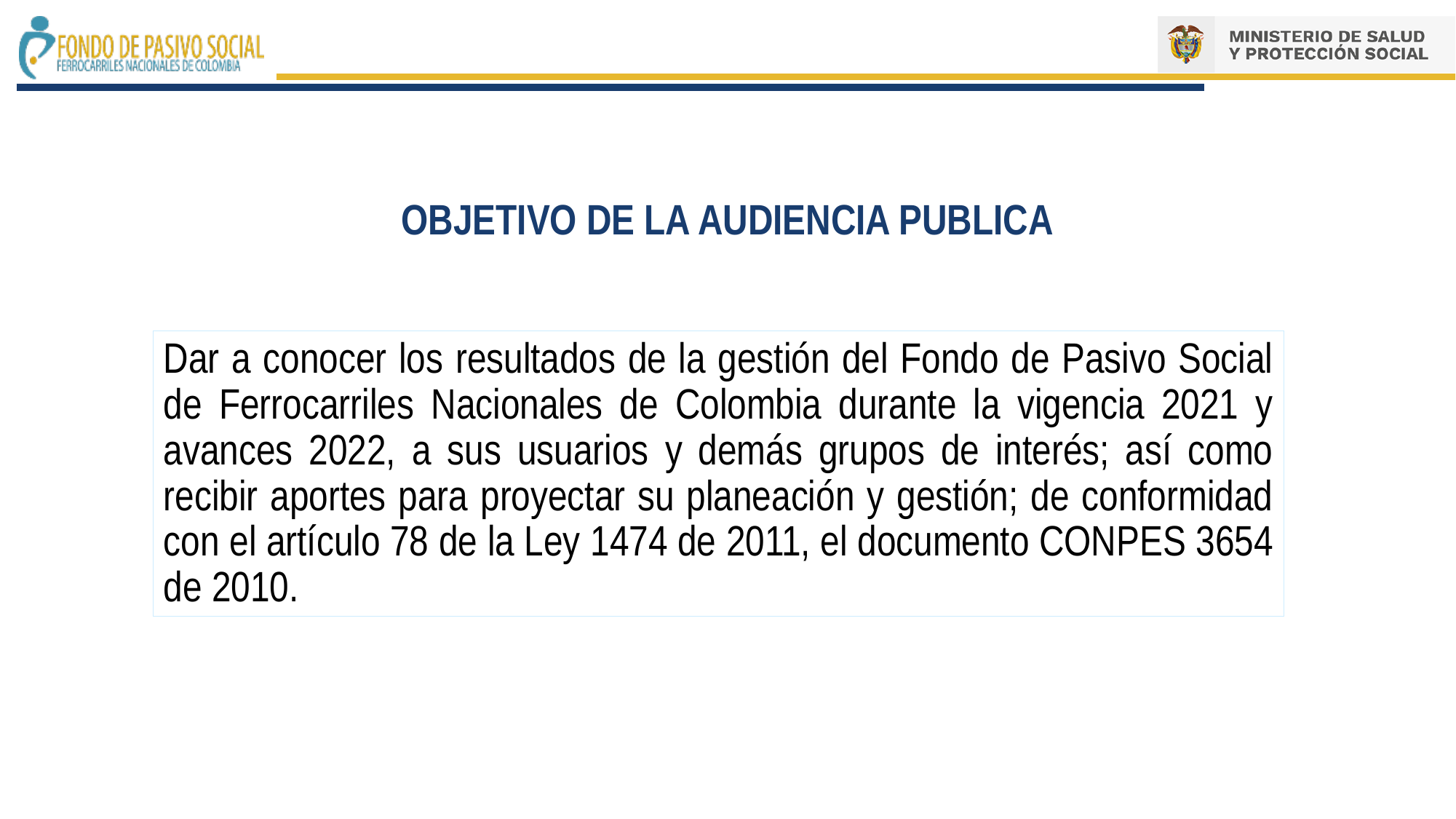

OBJETIVO DE LA AUDIENCIA PUBLICA
Dar a conocer los resultados de la gestión del Fondo de Pasivo Social de Ferrocarriles Nacionales de Colombia durante la vigencia 2021 y avances 2022, a sus usuarios y demás grupos de interés; así como recibir aportes para proyectar su planeación y gestión; de conformidad con el artículo 78 de la Ley 1474 de 2011, el documento CONPES 3654 de 2010.